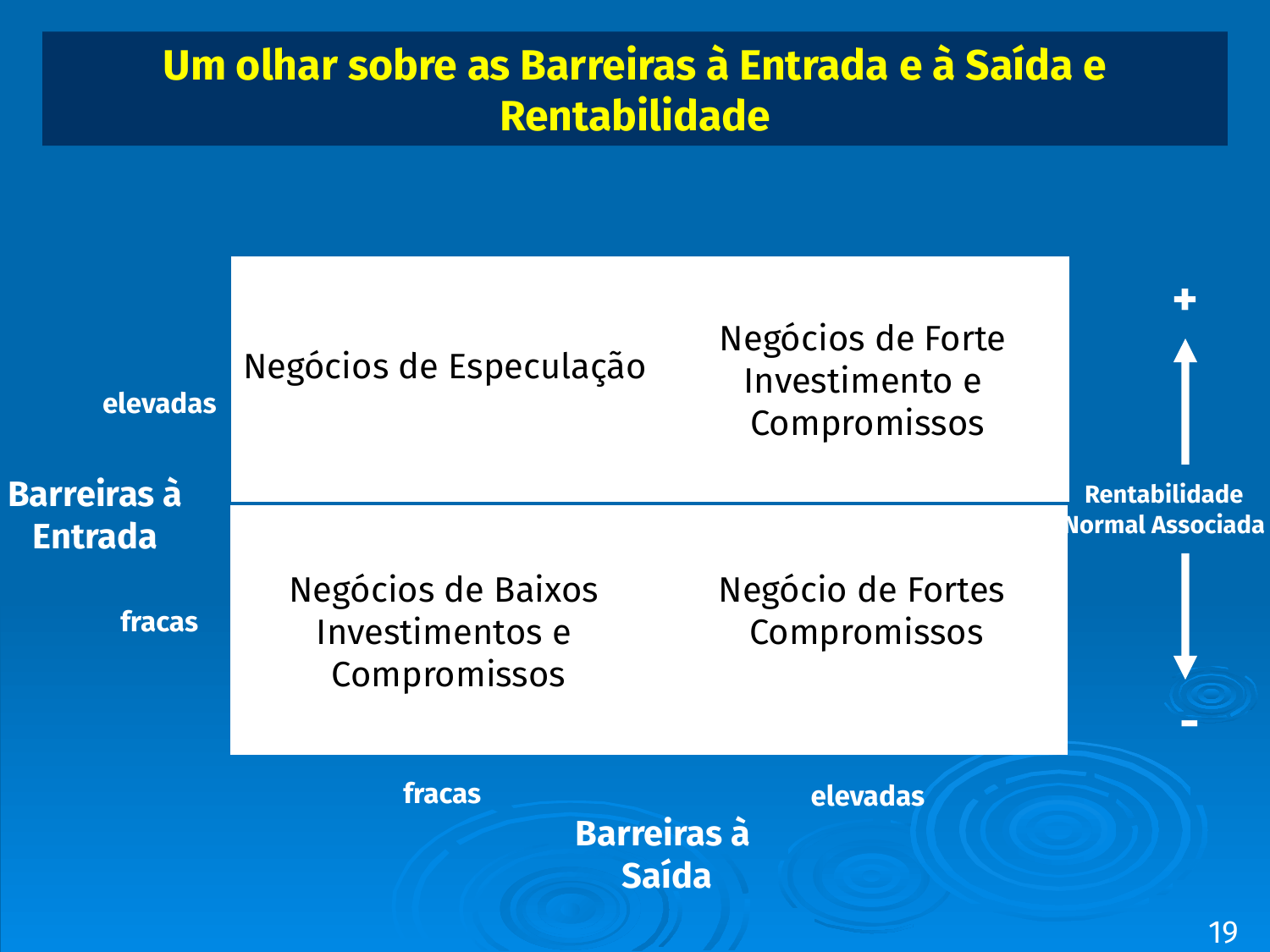

Um olhar sobre as Barreiras à Entrada e à Saída e Rentabilidade
Negócios de Especulação

Negócios de Forte
Investimento e
Compromissos
+

elevadas

Barreiras à Entrada

Rentabilidade
Normal Associada

Negócio de Fortes
Compromissos

Negócios de Baixos
Investimentos e
Compromissos

fracas

-

fracas

elevadas

Barreiras à
Saída

19